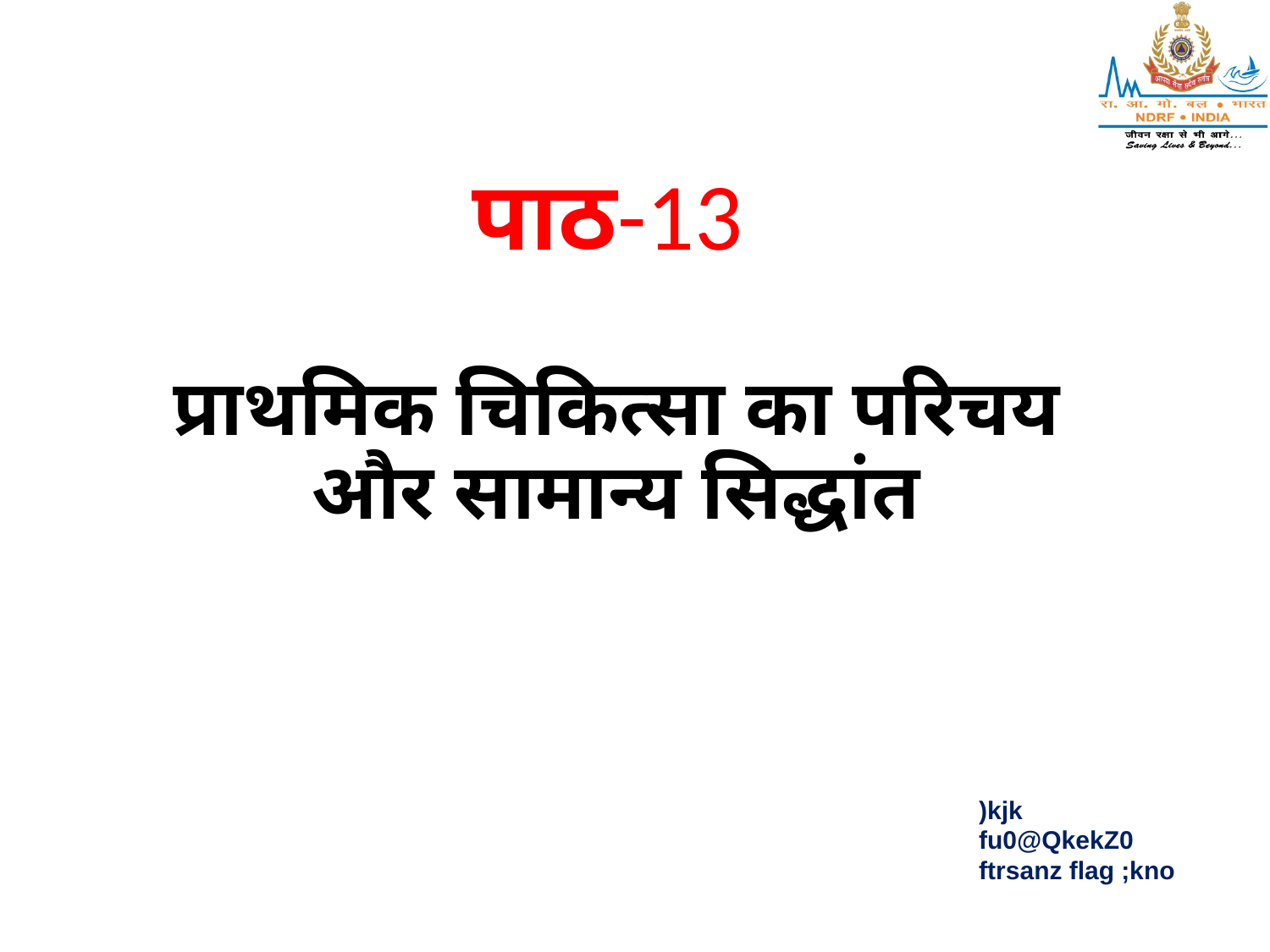

# पाठ-13
प्राथमिक चिकित्सा का परिचय और सामान्य सिद्धांत

)kjk
fu0@QkekZ0
ftrsanz flag ;kno